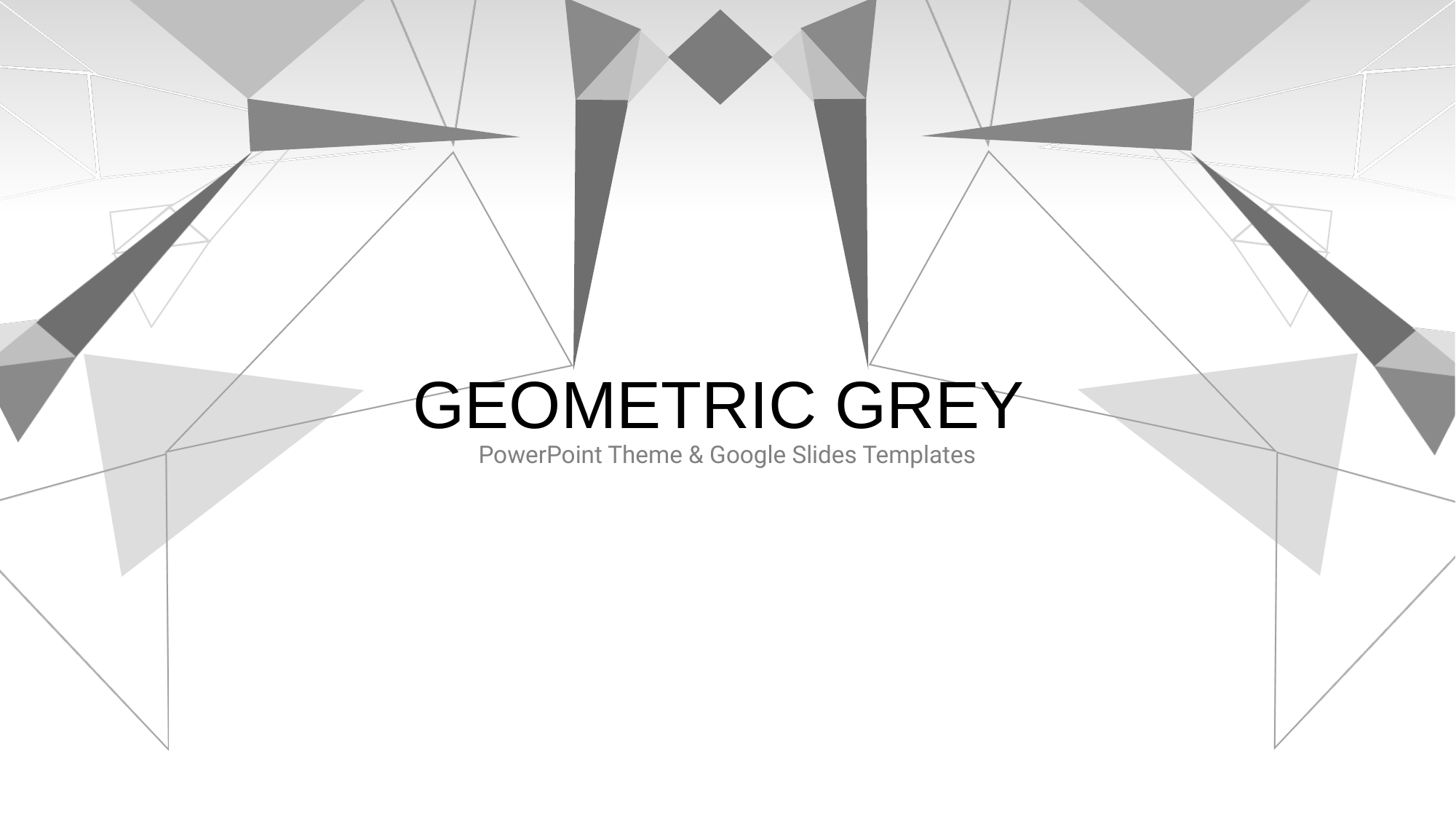

# GEOMETRIC GREY
PowerPoint Theme & Google Slides Templates